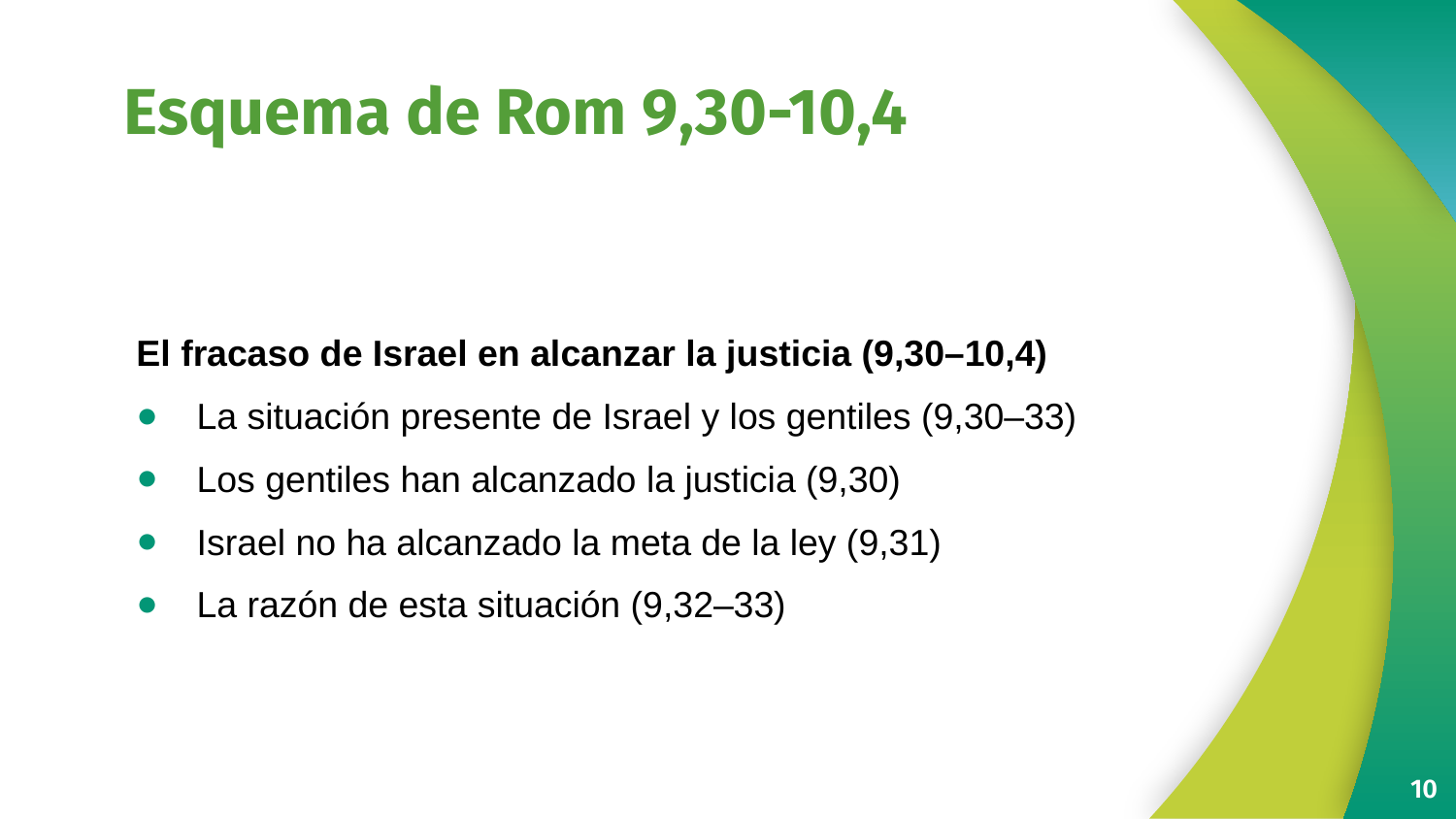

# Esquema de Rom 9,30-10,4
El fracaso de Israel en alcanzar la justicia (9,30–10,4)
La situación presente de Israel y los gentiles (9,30–33)
Los gentiles han alcanzado la justicia (9,30)
Israel no ha alcanzado la meta de la ley (9,31)
La razón de esta situación (9,32–33)
10